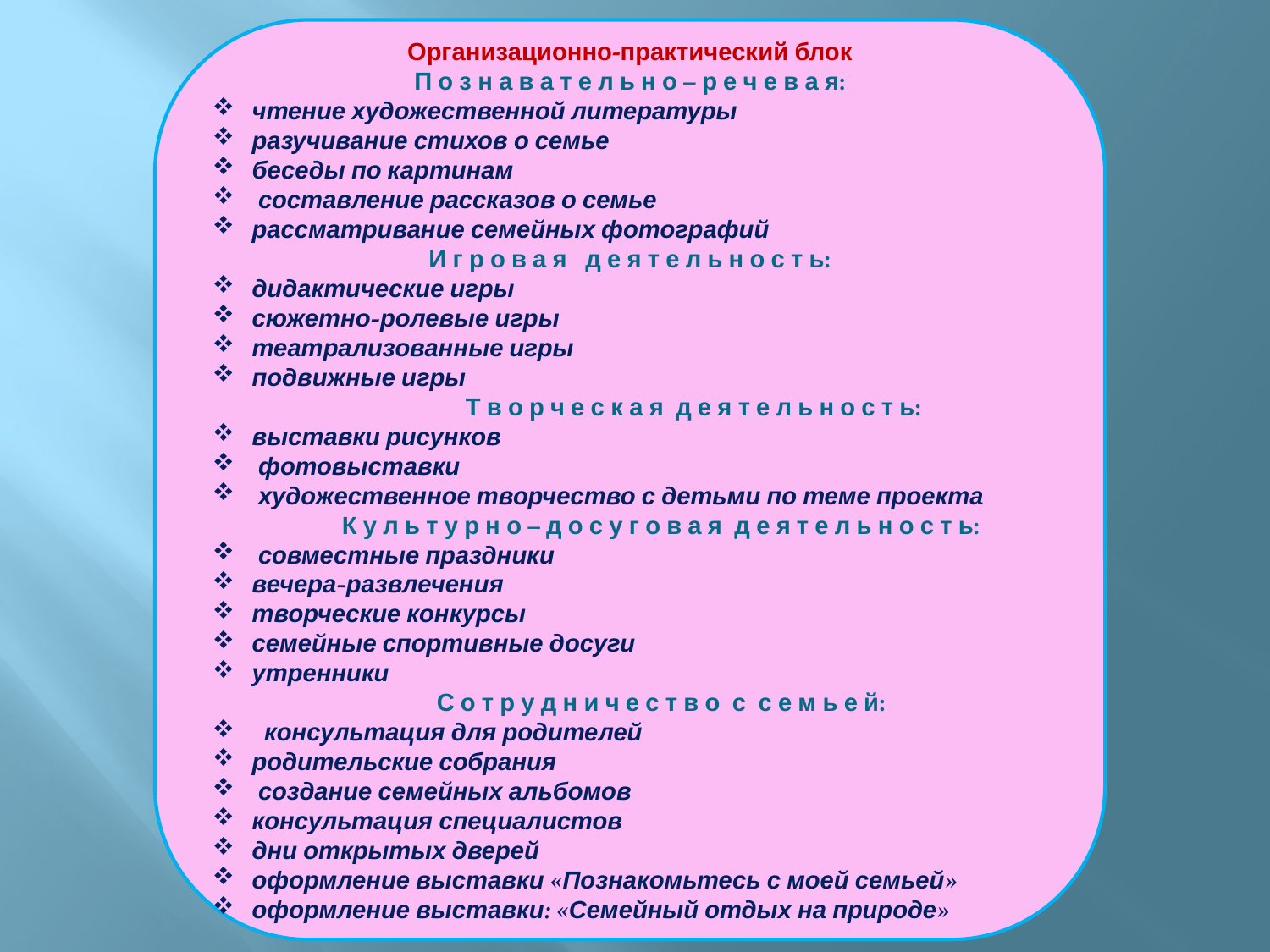

Организационно-практический блок
П о з н а в а т е л ь н о – р е ч е в а я:
чтение художественной литературы
разучивание стихов о семье
беседы по картинам
 составление рассказов о семье
рассматривание семейных фотографий
И г р о в а я   д е я т е л ь н о с т ь:
дидактические игры
сюжетно-ролевые игры
театрализованные игры
подвижные игры
	Т в о р ч е с к а я  д е я т е л ь н о с т ь:
выставки рисунков
 фотовыставки
 художественное творчество с детьми по теме проекта
К у л ь т у р н о – д о с у г о в а я  д е я т е л ь н о с т ь:
 совместные праздники
вечера-развлечения
творческие конкурсы
семейные спортивные досуги
утренники
С о т р у д н и ч е с т в о  с  с е м ь е й:
  консультация для родителей
родительские собрания
 создание семейных альбомов
консультация специалистов
дни открытых дверей
оформление выставки «Познакомьтесь с моей семьей»
оформление выставки: «Семейный отдых на природе»